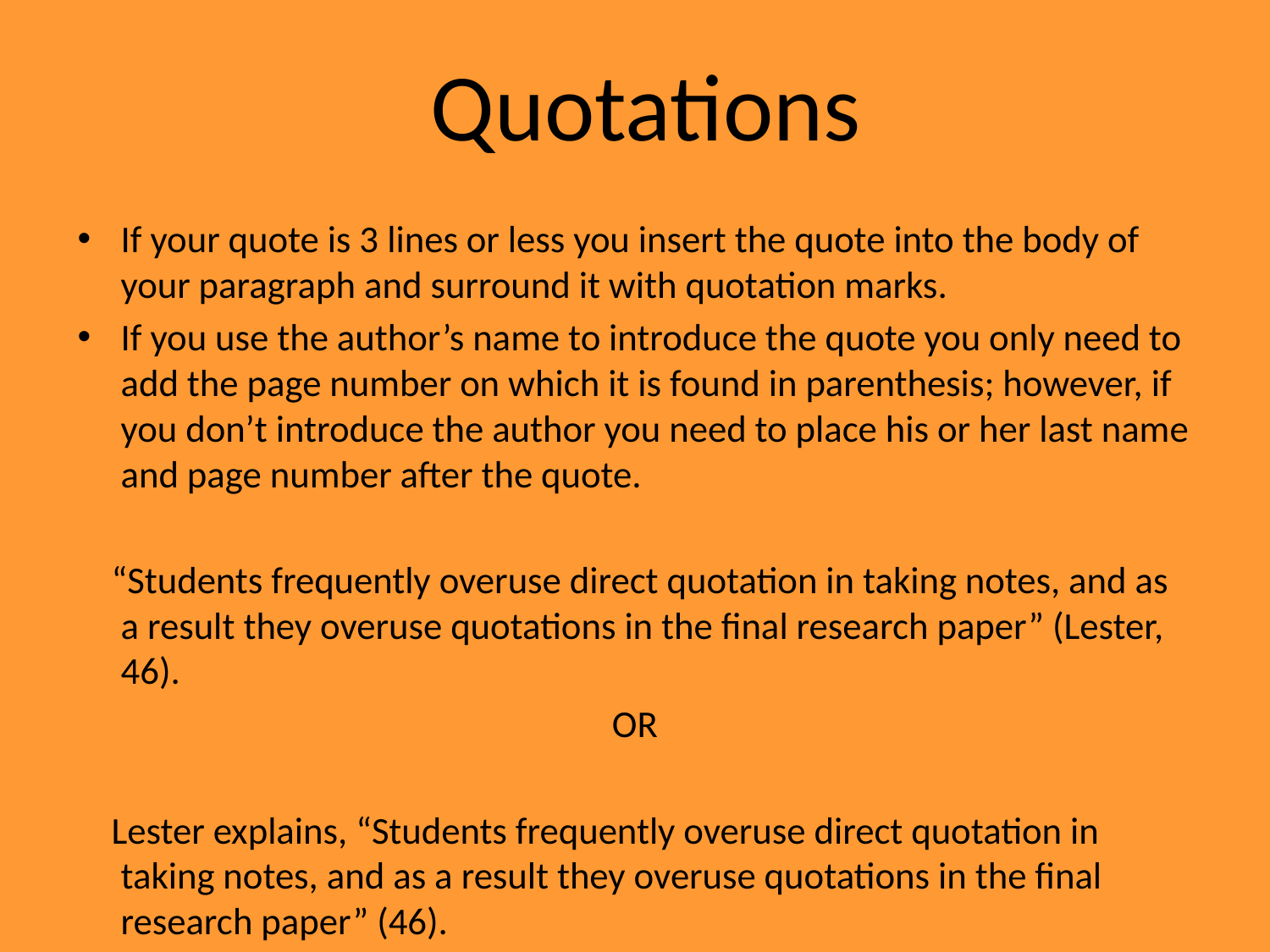

# Quotations
If your quote is 3 lines or less you insert the quote into the body of your paragraph and surround it with quotation marks.
If you use the author’s name to introduce the quote you only need to add the page number on which it is found in parenthesis; however, if you don’t introduce the author you need to place his or her last name and page number after the quote.

    “Students frequently overuse direct quotation in taking notes, and as a result they overuse quotations in the final research paper” (Lester, 46).
OR

    Lester explains, “Students frequently overuse direct quotation in taking notes, and as a result they overuse quotations in the final research paper” (46).